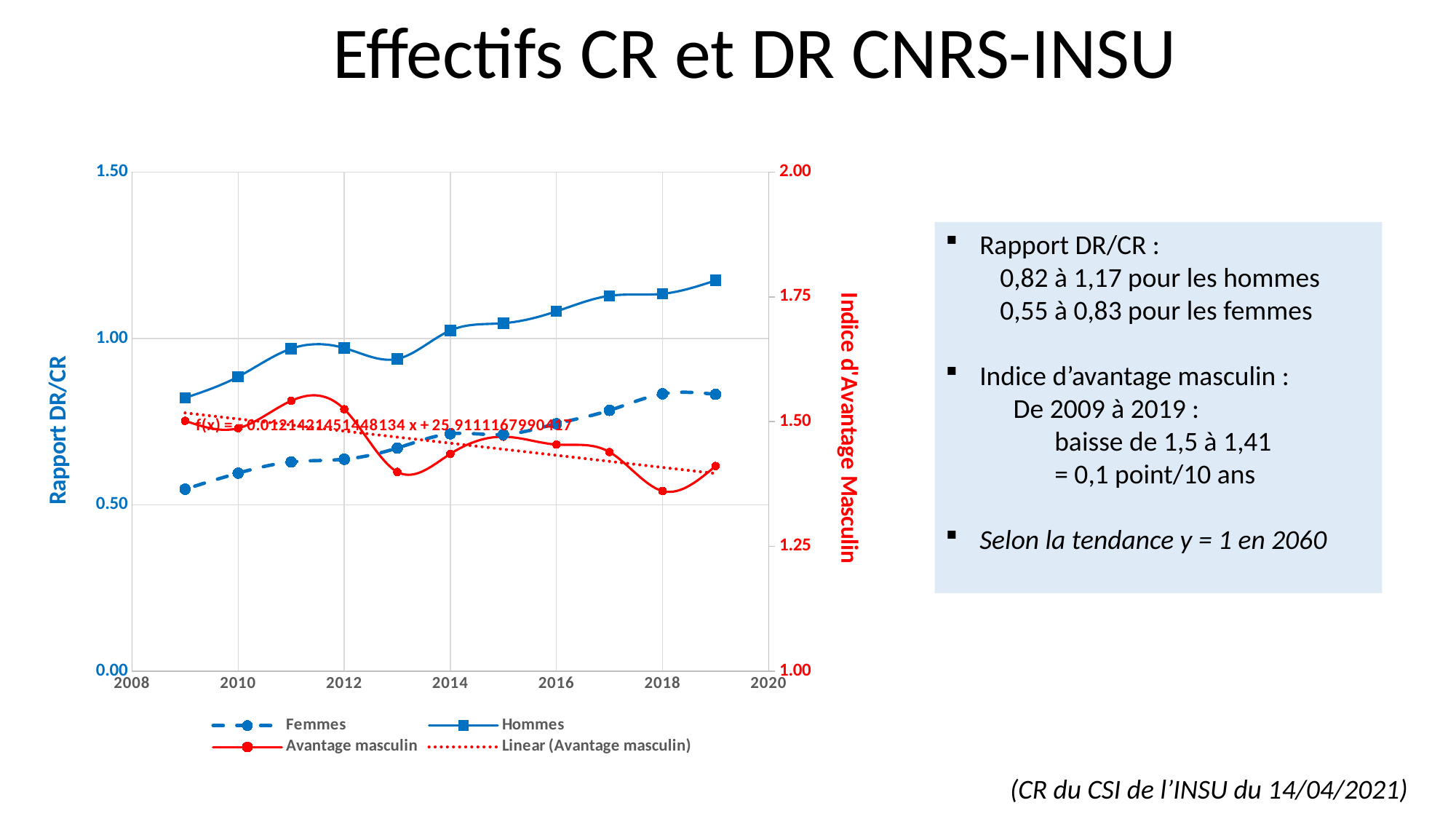

Effectifs CR et DR CNRS-INSU

### Chart

| Category | Femmes | Hommes | Avantage masculin |
|---|---|---|---|
Rapport DR/CR :
0,82 à 1,17 pour les hommes
0,55 à 0,83 pour les femmes

Indice d’avantage masculin :
           De 2009 à 2019 :
	baisse de 1,5 à 1,41
	= 0,1 point/10 ans

Selon la tendance y = 1 en 2060

(CR du CSI de l’INSU du 14/04/2021)